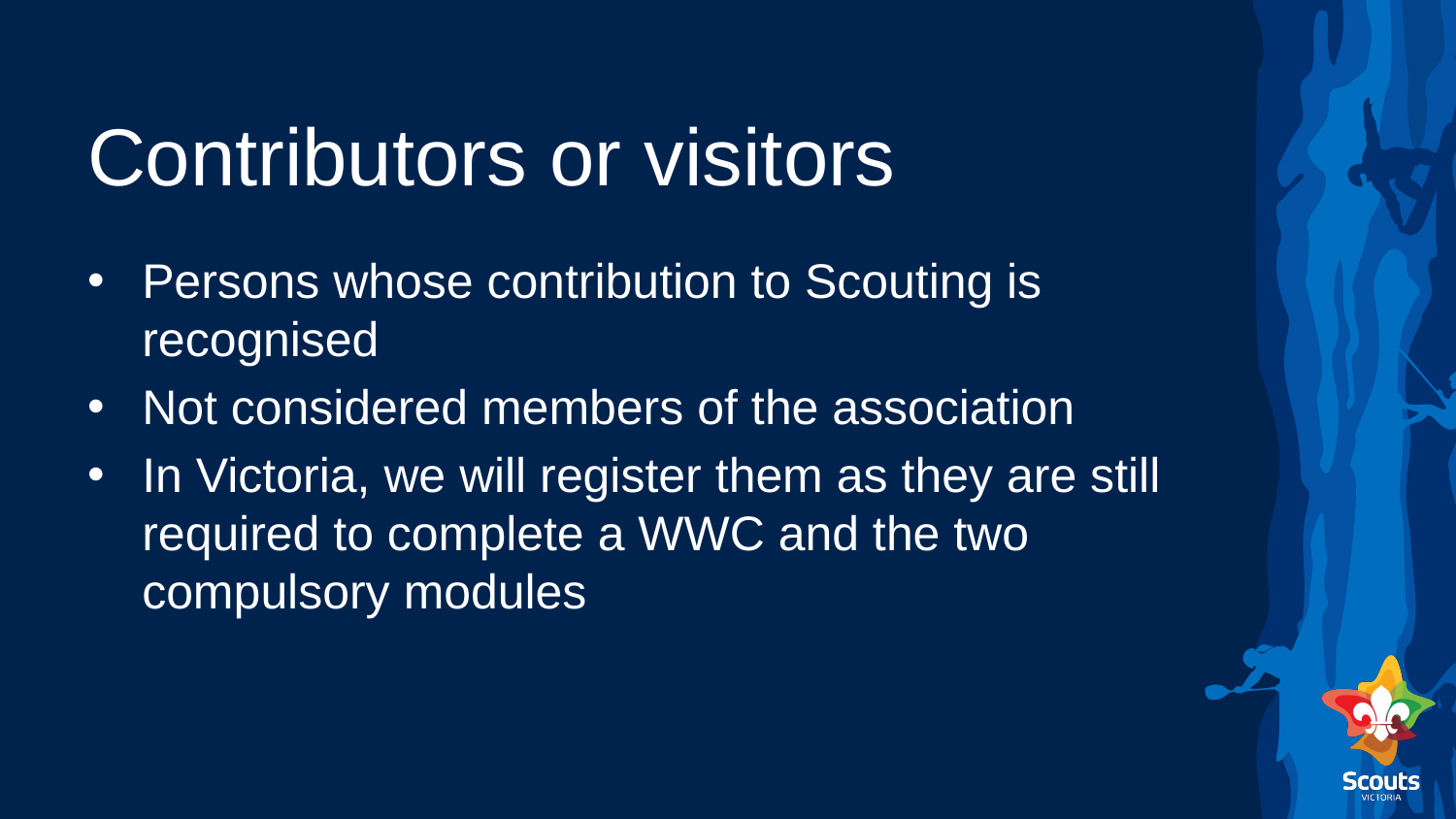

# Contributors or visitors
Persons whose contribution to Scouting is recognised
Not considered members of the association
In Victoria, we will register them as they are still required to complete a WWC and the two compulsory modules